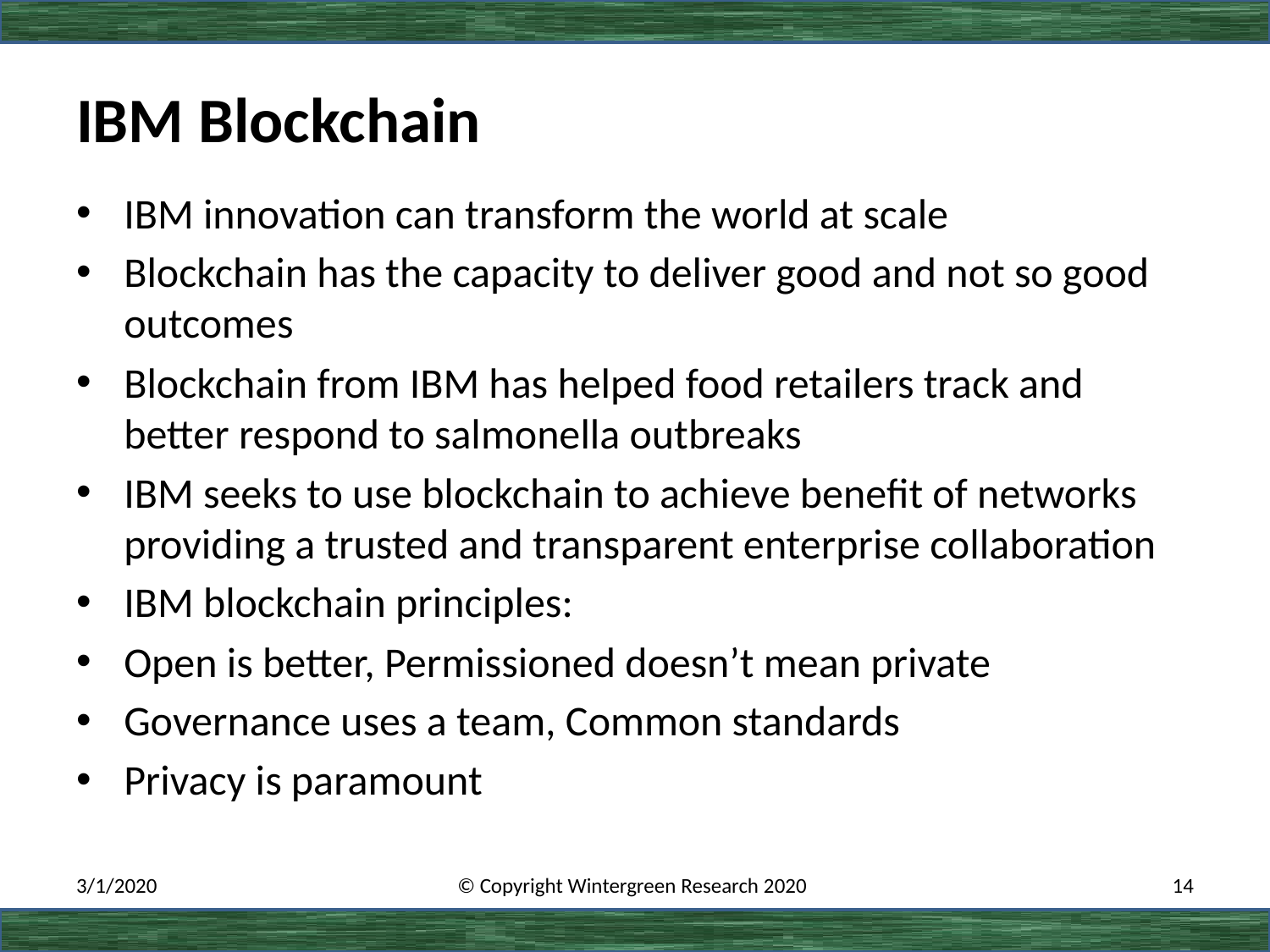

# IBM Blockchain
IBM innovation can transform the world at scale
Blockchain has the capacity to deliver good and not so good outcomes
Blockchain from IBM has helped food retailers track and better respond to salmonella outbreaks
IBM seeks to use blockchain to achieve benefit of networks providing a trusted and transparent enterprise collaboration
IBM blockchain principles:
Open is better, Permissioned doesn’t mean private
Governance uses a team, Common standards
Privacy is paramount

3/1/2020
© Copyright Wintergreen Research 2020
14